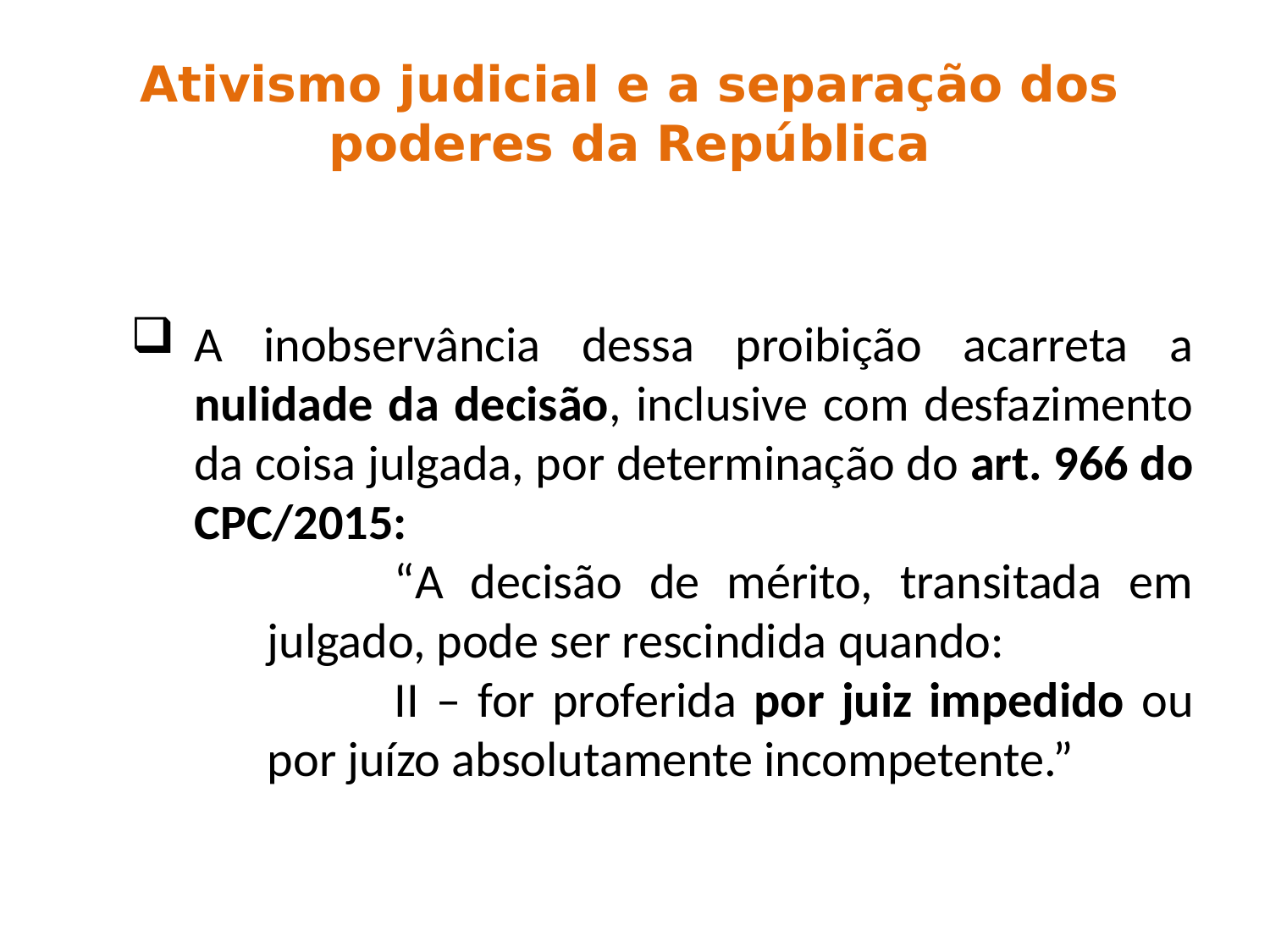

Ativismo judicial e a separação dos poderes da República
A inobservância dessa proibição acarreta a nulidade da decisão, inclusive com desfazimento da coisa julgada, por determinação do art. 966 do CPC/2015:
	“A decisão de mérito, transitada em julgado, pode ser rescindida quando:
	II – for proferida por juiz impedido ou por juízo absolutamente incompetente.”